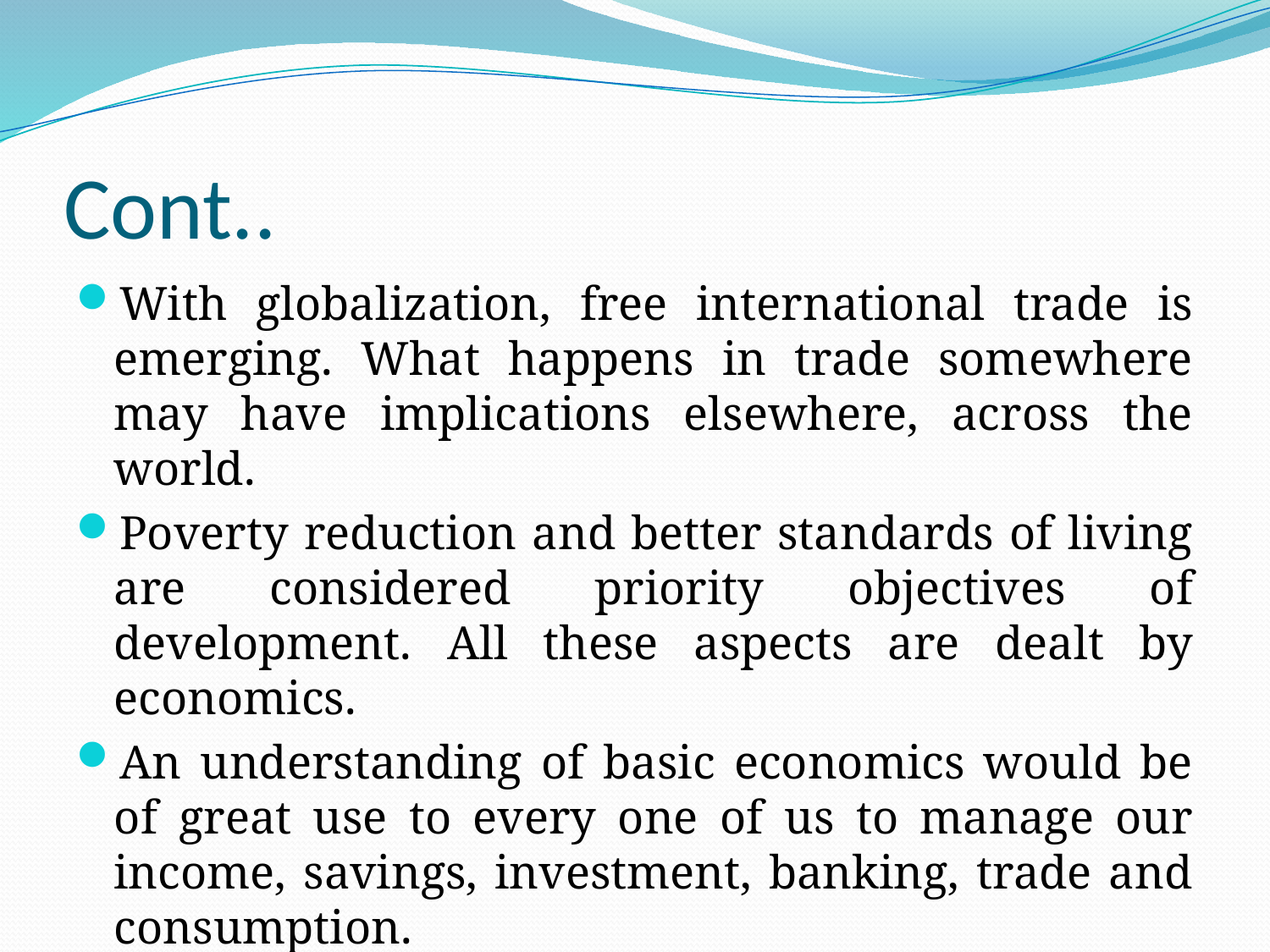

# Cont..
With globalization, free international trade is emerging. What happens in trade somewhere may have implications elsewhere, across the world.
Poverty reduction and better standards of living are considered priority objectives of development. All these aspects are dealt by economics.
An understanding of basic economics would be of great use to every one of us to manage our income, savings, investment, banking, trade and consumption.